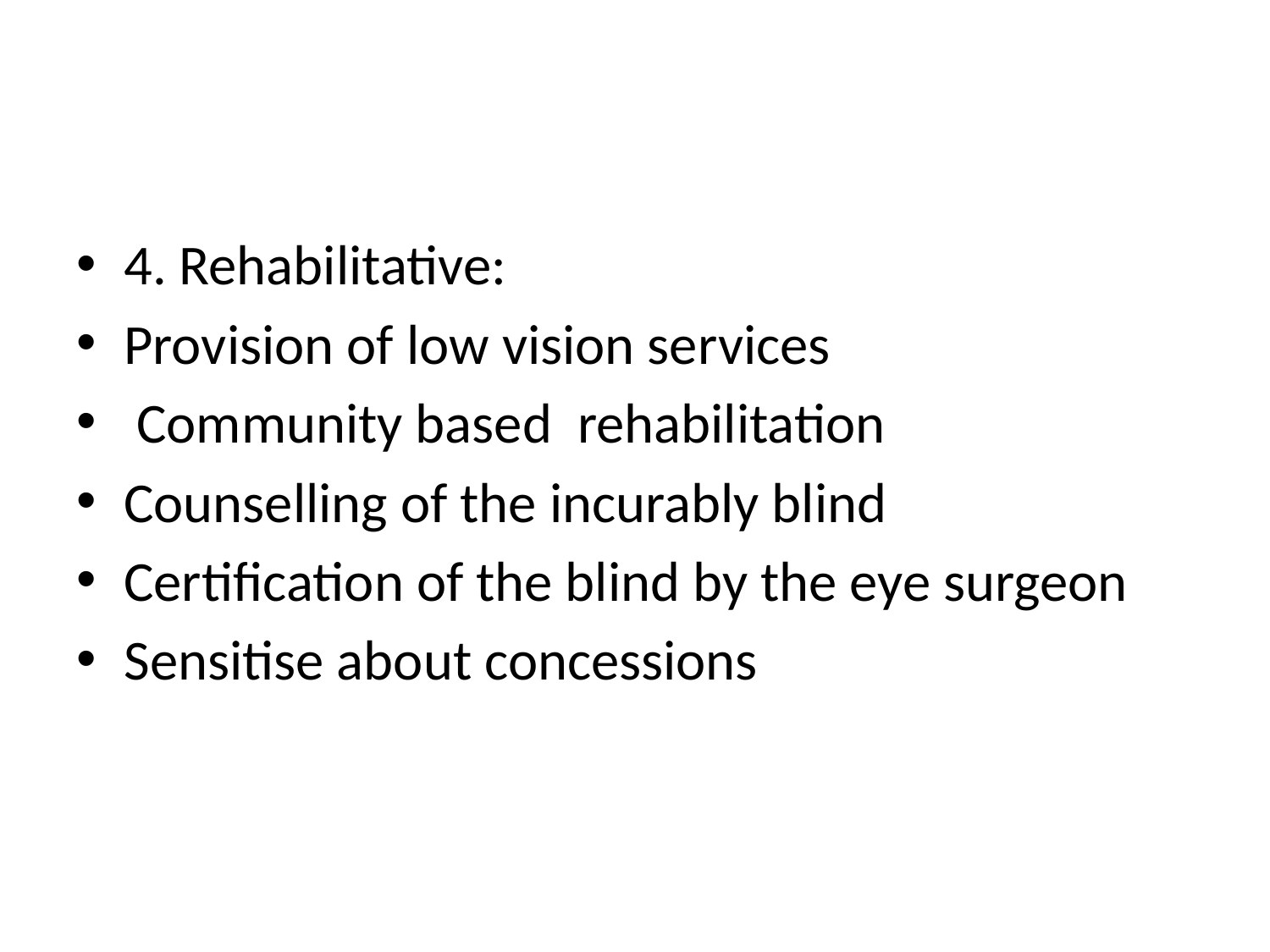

#
4. Rehabilitative:
Provision of low vision services
 Community based  rehabilitation
Counselling of the incurably blind
Certification of the blind by the eye surgeon
Sensitise about concessions